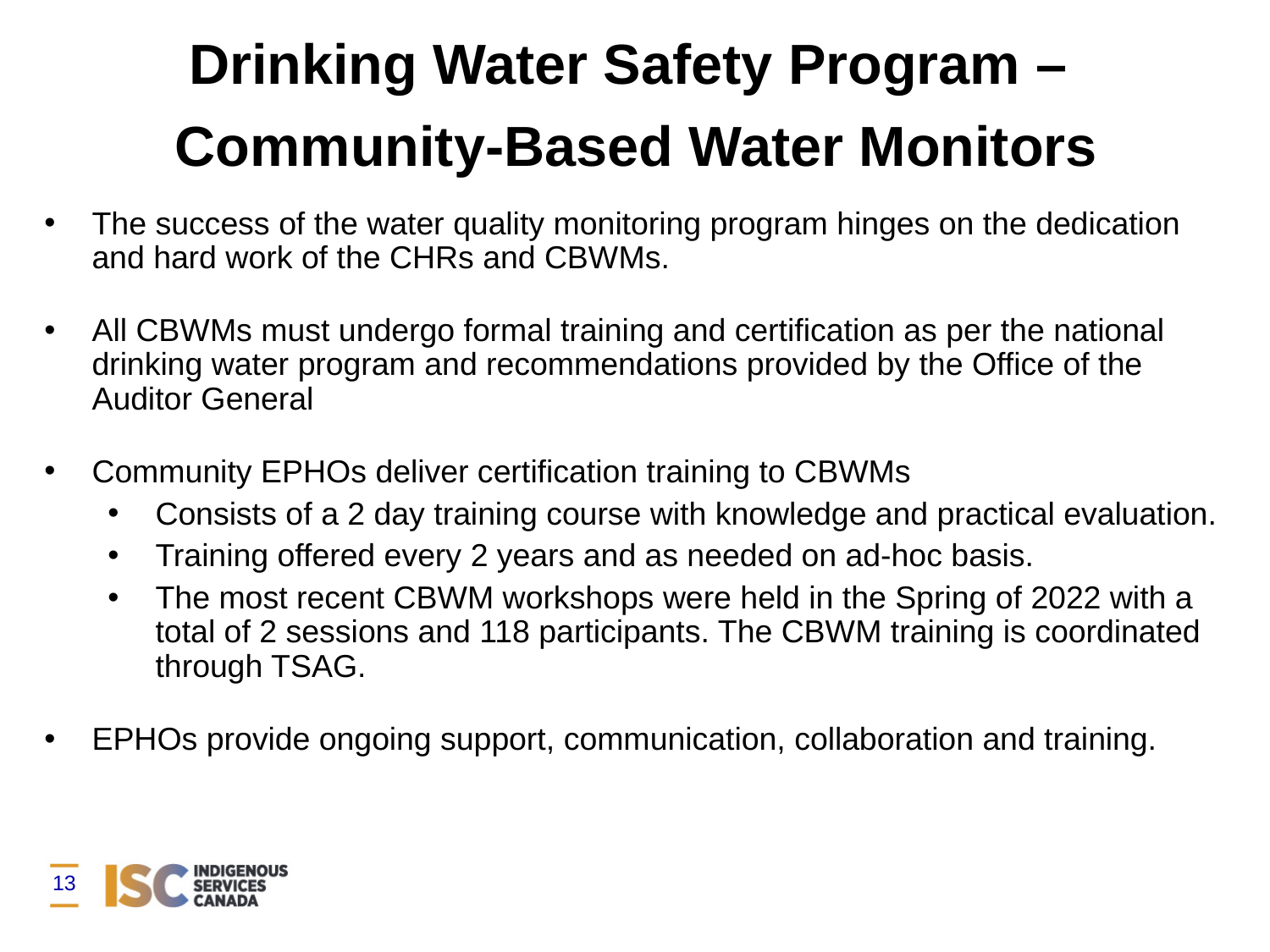

Drinking Water Safety Program –
Community-Based Water Monitors

The success of the water quality monitoring program hinges on the dedication and hard work of the CHRs and CBWMs.

All CBWMs must undergo formal training and certification as per the national drinking water program and recommendations provided by the Office of the Auditor General

Community EPHOs deliver certification training to CBWMs
Consists of a 2 day training course with knowledge and practical evaluation.
Training offered every 2 years and as needed on ad-hoc basis.
The most recent CBWM workshops were held in the Spring of 2022 with a total of 2 sessions and 118 participants. The CBWM training is coordinated through TSAG.

EPHOs provide ongoing support, communication, collaboration and training.